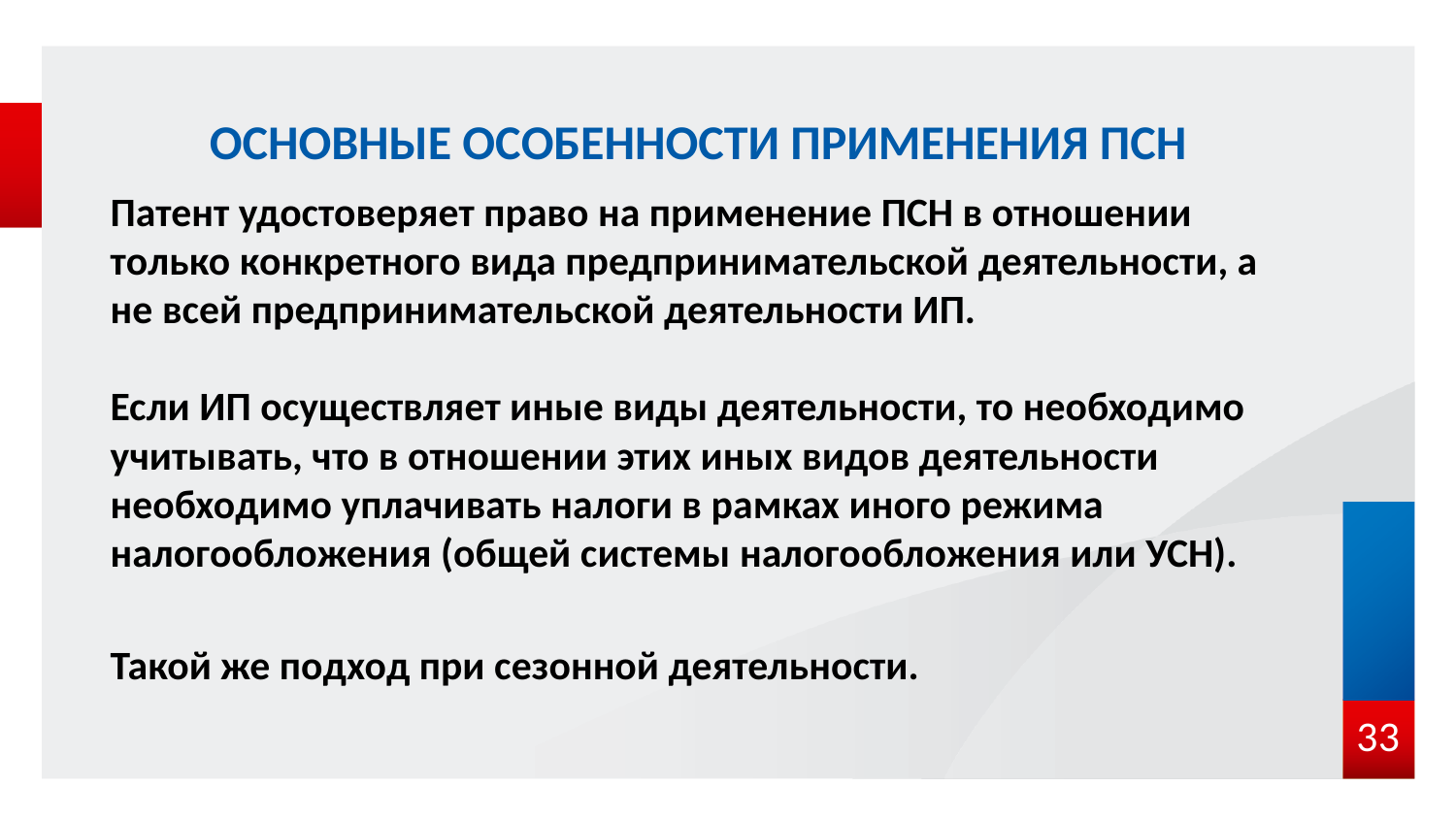

# ОСНОВНЫЕ ОСОБЕННОСТИ ПРИМЕНЕНИЯ ПСН
Патент удостоверяет право на применение ПСН в отношении только конкретного вида предпринимательской деятельности, а не всей предпринимательской деятельности ИП.

Если ИП осуществляет иные виды деятельности, то необходимо учитывать, что в отношении этих иных видов деятельности необходимо уплачивать налоги в рамках иного режима налогообложения (общей системы налогообложения или УСН).

Такой же подход при сезонной деятельности.
33